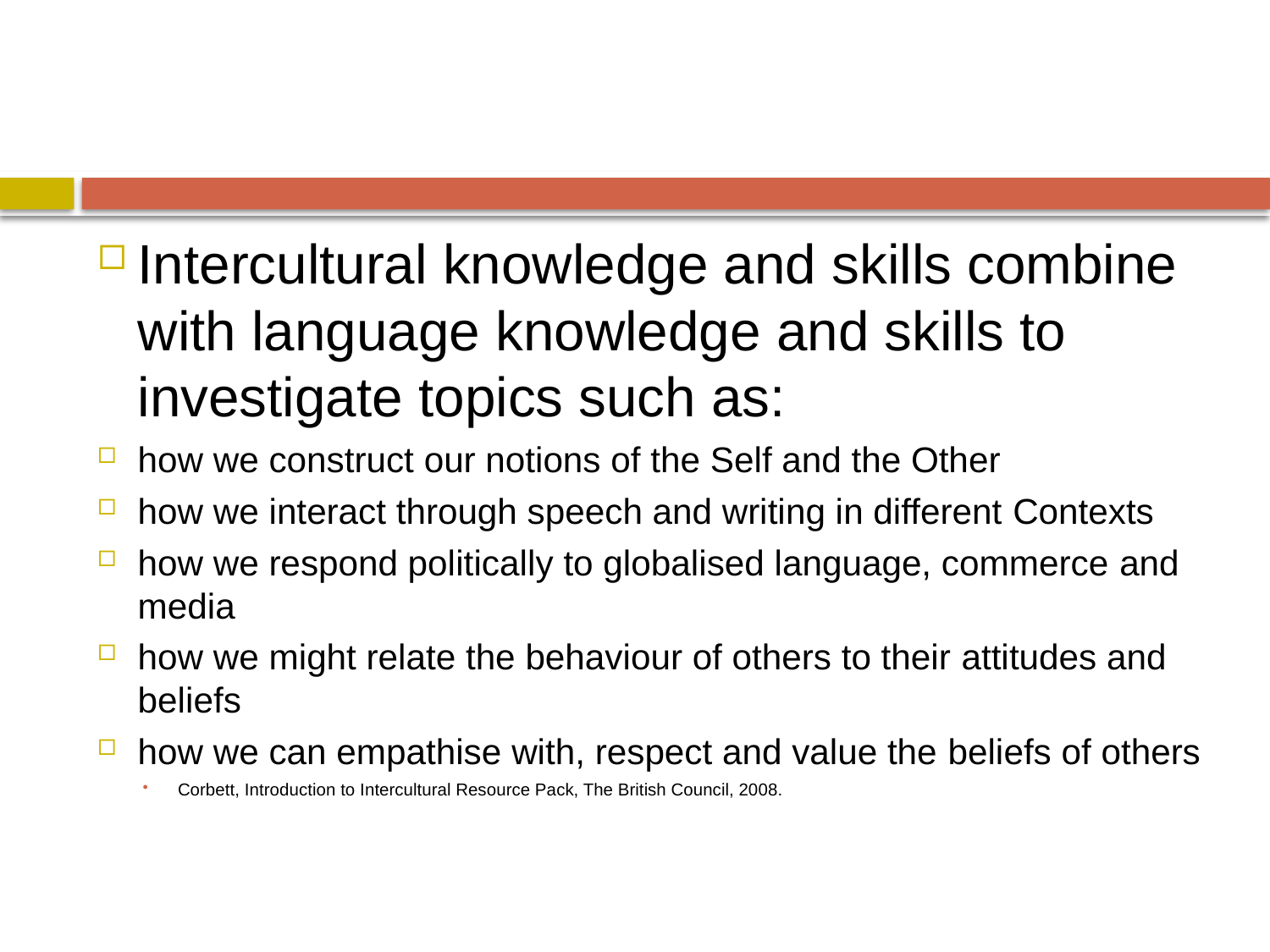

#
Intercultural knowledge and skills combine with language knowledge and skills to investigate topics such as:
how we construct our notions of the Self and the Other
how we interact through speech and writing in different Contexts
how we respond politically to globalised language, commerce and media
how we might relate the behaviour of others to their attitudes and beliefs
how we can empathise with, respect and value the beliefs of others
Corbett, Introduction to Intercultural Resource Pack, The British Council, 2008.